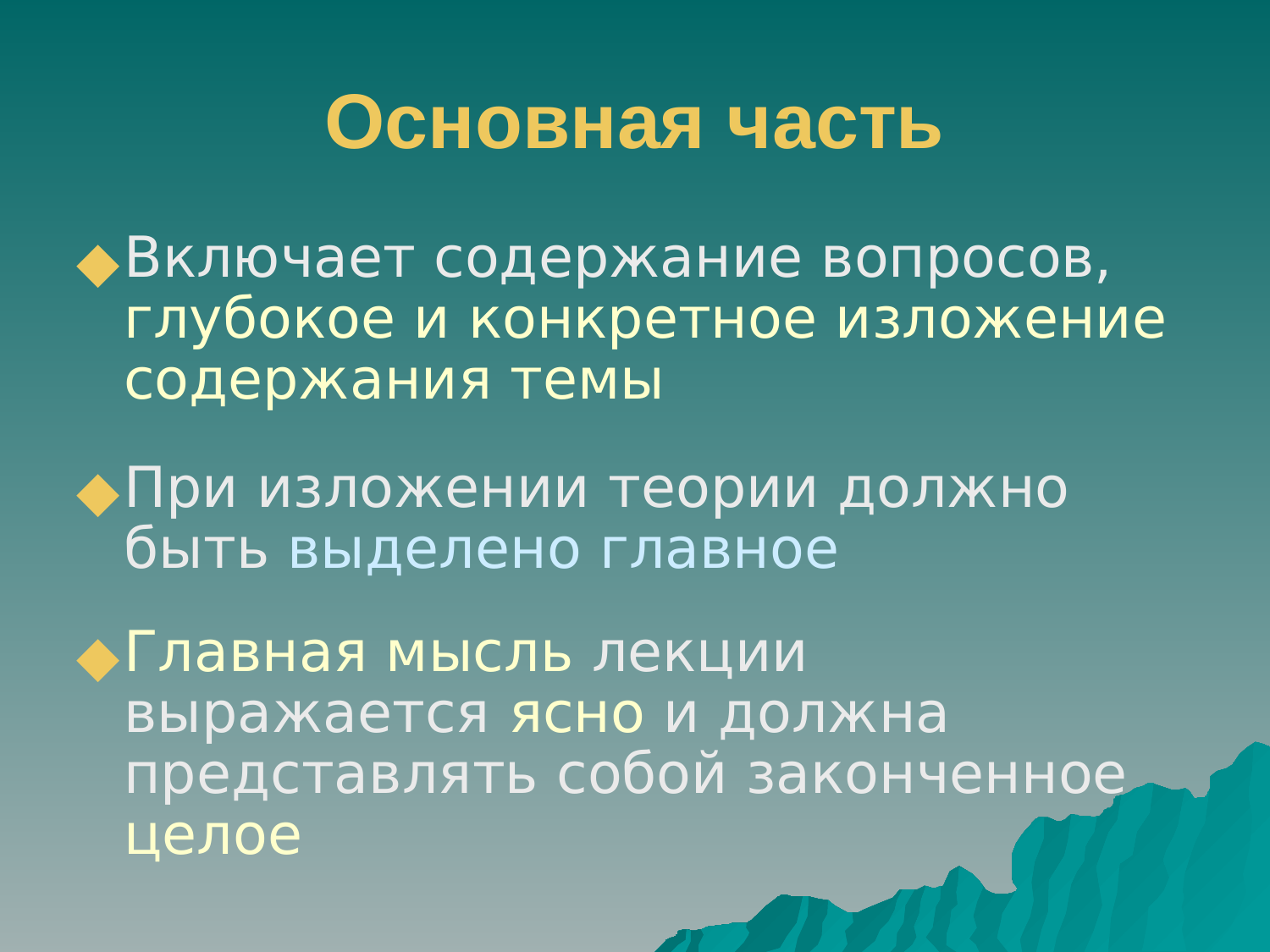

# Основная часть
Включает содержание вопросов, глубокое и конкретное изложение содержания темы

При изложении теории должно быть выделено главное

Главная мысль лекции выражается ясно и должна представлять собой законченное целое